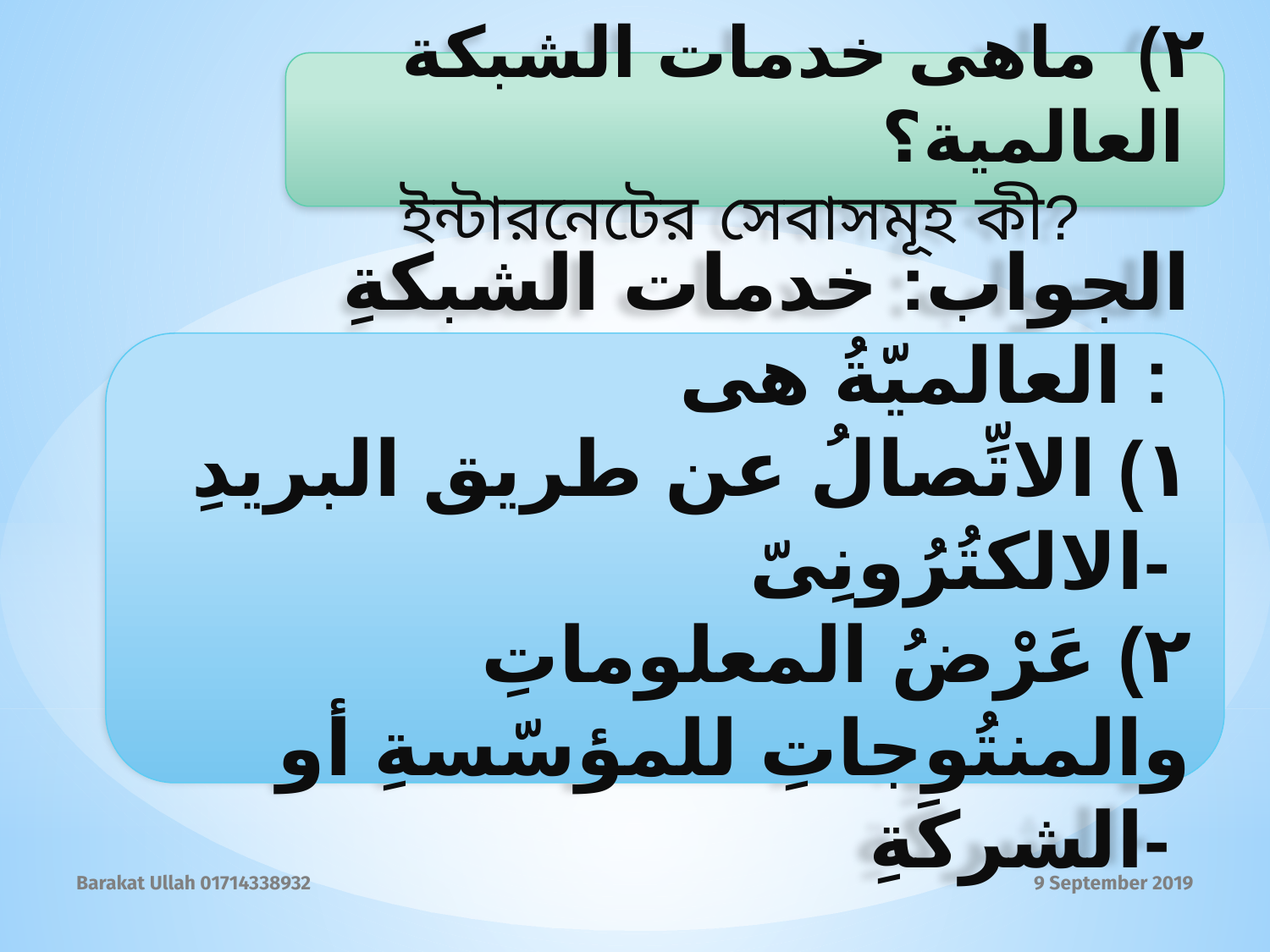

٢)  ماهى خدمات الشبكة العالمية؟
ইন্টারনেটের সেবাসমূহ কী?
الجواب: خدمات الشبكةِ العالميّةُ هى :
 ١) الاتِّصالُ عن طريق البريدِ الالكتُرُونِىّ-
  ٢) عَرْضُ المعلوماتِ والمنتُوجاتِ للمؤسّسةِ أو الشركَةِ-
Barakat Ullah 01714338932
9 September 2019